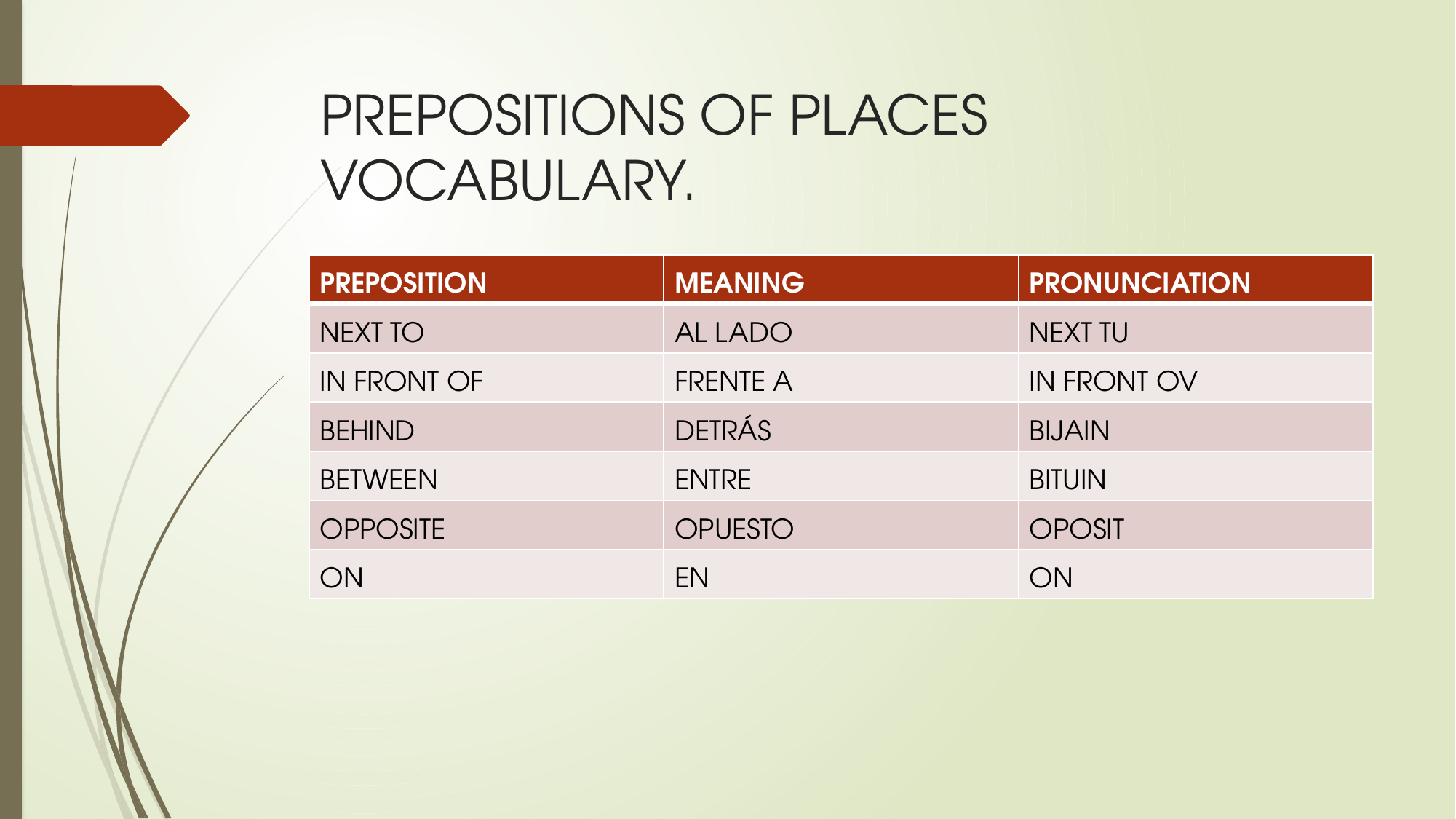

# PREPOSITIONS OF PLACES VOCABULARY.
| PREPOSITION | MEANING | PRONUNCIATION |
| --- | --- | --- |
| NEXT TO | AL LADO | NEXT TU |
| IN FRONT OF | FRENTE A | IN FRONT OV |
| BEHIND | DETRÁS | BIJAIN |
| BETWEEN | ENTRE | BITUIN |
| OPPOSITE | OPUESTO | OPOSIT |
| ON | EN | ON |